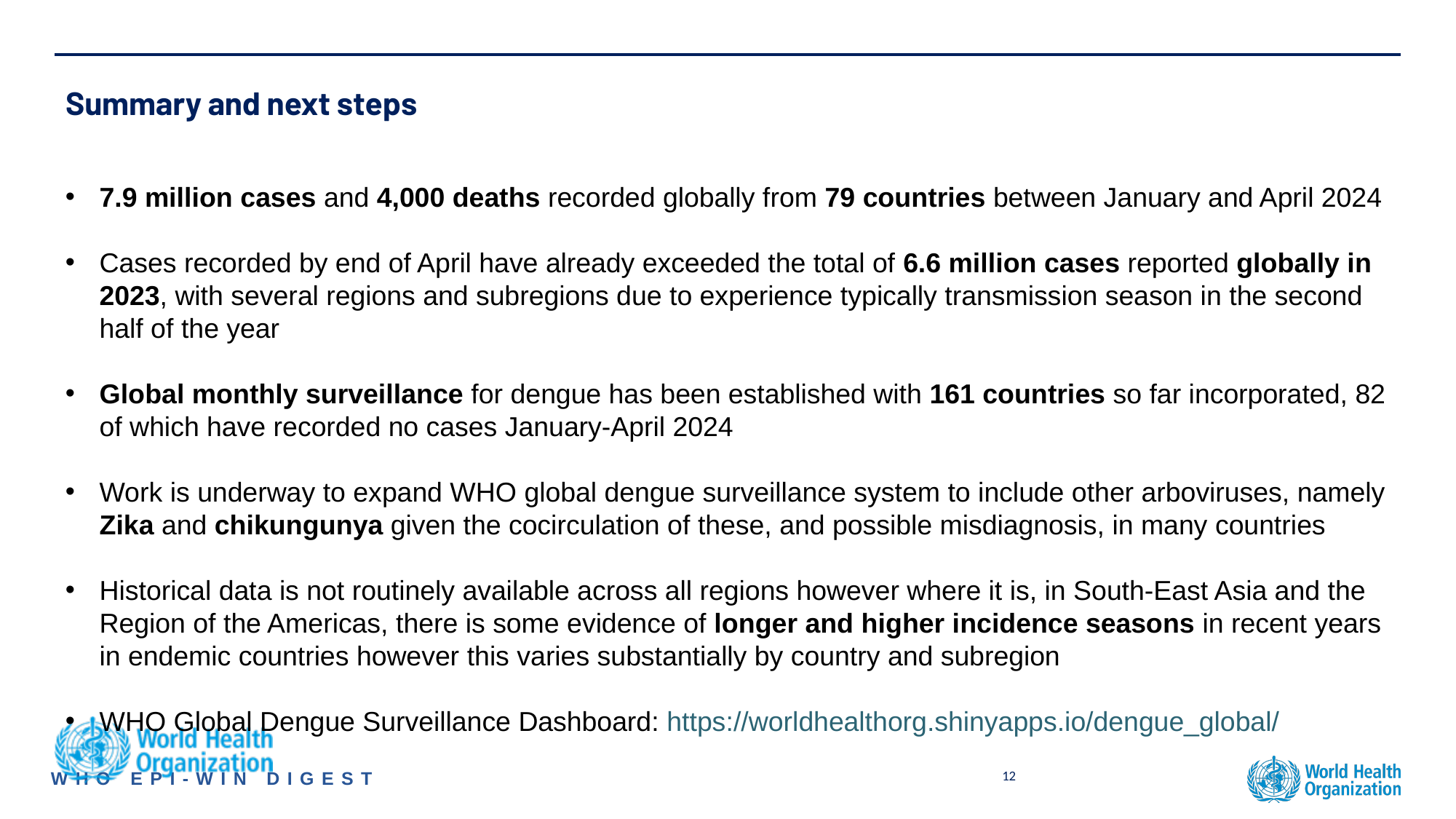

# Summary and next steps
7.9 million cases and 4,000 deaths recorded globally from 79 countries between January and April 2024

Cases recorded by end of April have already exceeded the total of 6.6 million cases reported globally in 2023, with several regions and subregions due to experience typically transmission season in the second half of the year

Global monthly surveillance for dengue has been established with 161 countries so far incorporated, 82 of which have recorded no cases January-April 2024

Work is underway to expand WHO global dengue surveillance system to include other arboviruses, namely Zika and chikungunya given the cocirculation of these, and possible misdiagnosis, in many countries

Historical data is not routinely available across all regions however where it is, in South-East Asia and the Region of the Americas, there is some evidence of longer and higher incidence seasons in recent years in endemic countries however this varies substantially by country and subregion

WHO Global Dengue Surveillance Dashboard: https://worldhealthorg.shinyapps.io/dengue_global/

12